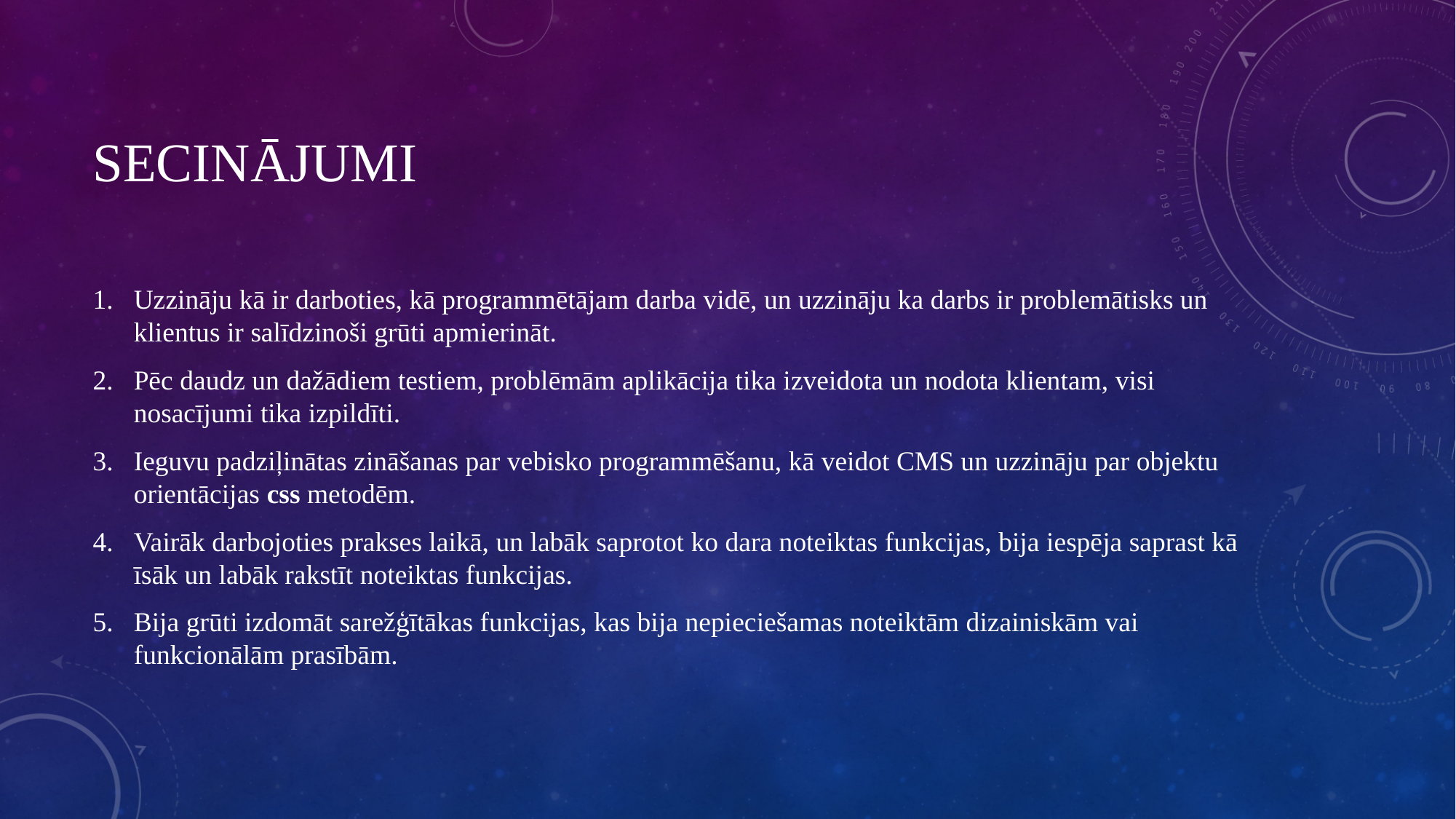

# Secinājumi
Uzzināju kā ir darboties, kā programmētājam darba vidē, un uzzināju ka darbs ir problemātisks un klientus ir salīdzinoši grūti apmierināt.
Pēc daudz un dažādiem testiem, problēmām aplikācija tika izveidota un nodota klientam, visi nosacījumi tika izpildīti.
Ieguvu padziļinātas zināšanas par vebisko programmēšanu, kā veidot CMS un uzzināju par objektu orientācijas css metodēm.
Vairāk darbojoties prakses laikā, un labāk saprotot ko dara noteiktas funkcijas, bija iespēja saprast kā īsāk un labāk rakstīt noteiktas funkcijas.
Bija grūti izdomāt sarežģītākas funkcijas, kas bija nepieciešamas noteiktām dizainiskām vai funkcionālām prasībām.